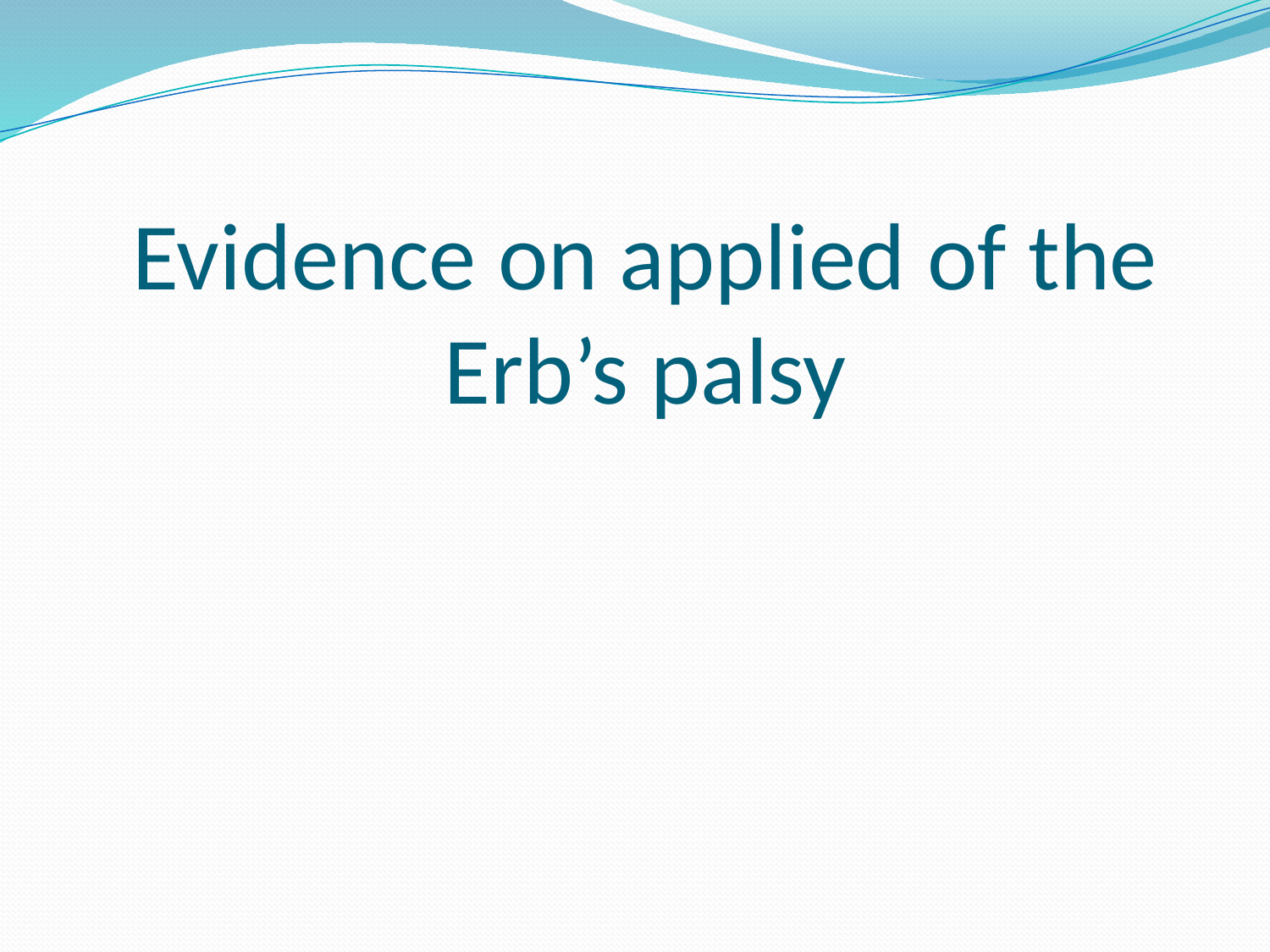

# Evidence on applied of the Erb’s palsy